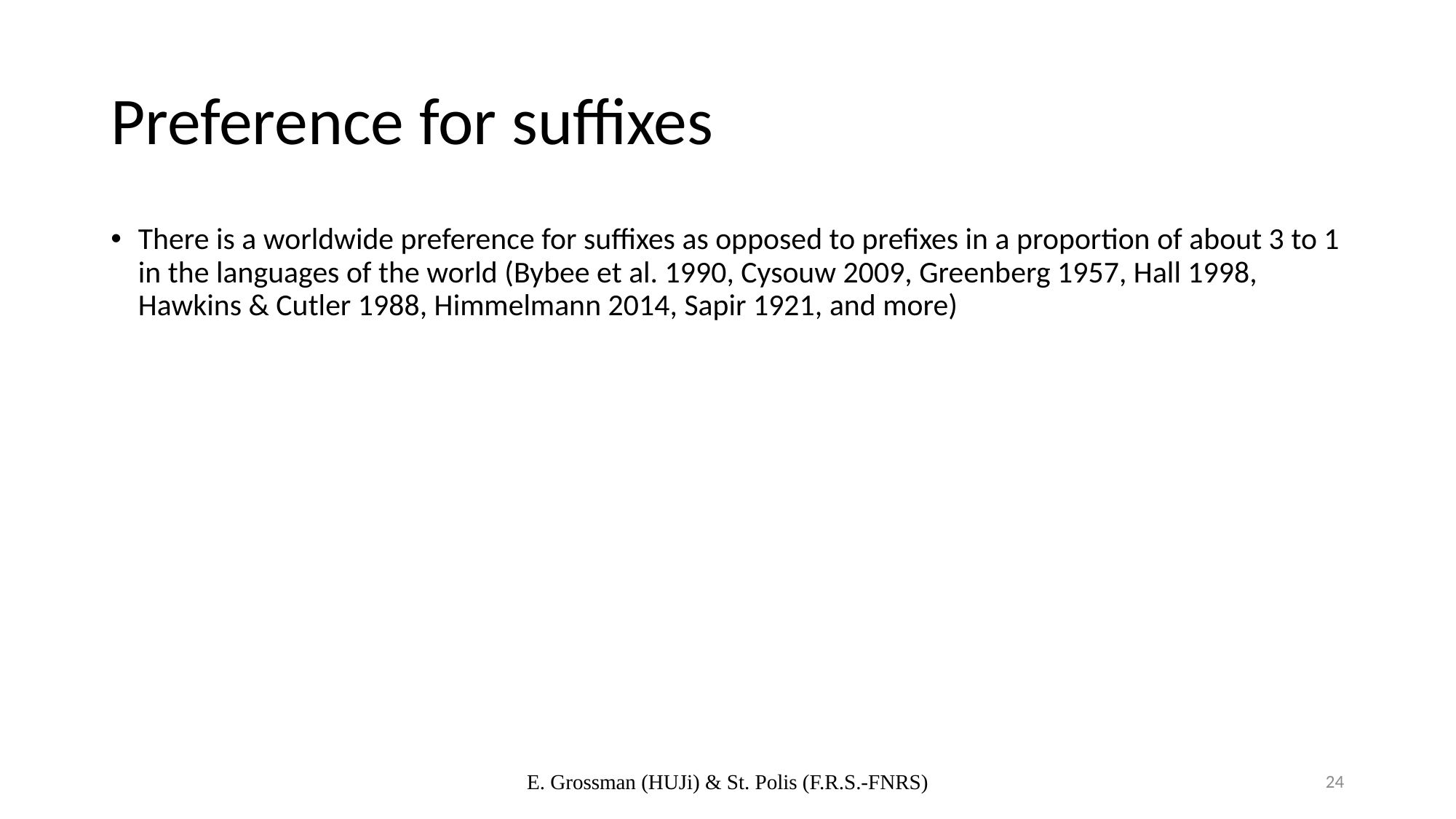

# Preference for suffixes
There is a worldwide preference for suffixes as opposed to prefixes in a proportion of about 3 to 1 in the languages of the world (Bybee et al. 1990, Cysouw 2009, Greenberg 1957, Hall 1998, Hawkins & Cutler 1988, Himmelmann 2014, Sapir 1921, and more)
E. Grossman (HUJi) & St. Polis (F.R.S.-FNRS)
24